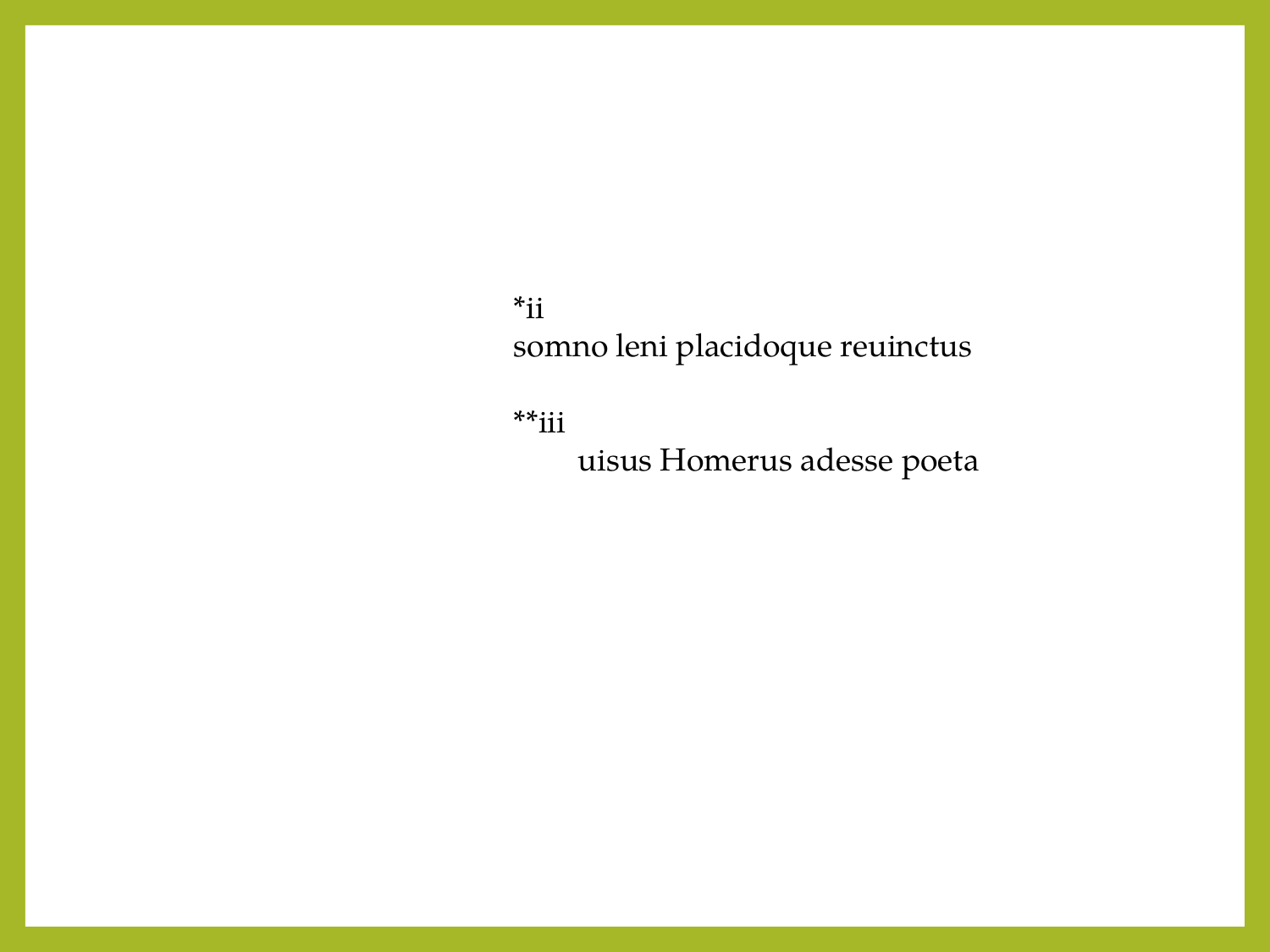

*ii
somno leni placidoque reuinctus

**iii
        uisus Homerus adesse poeta